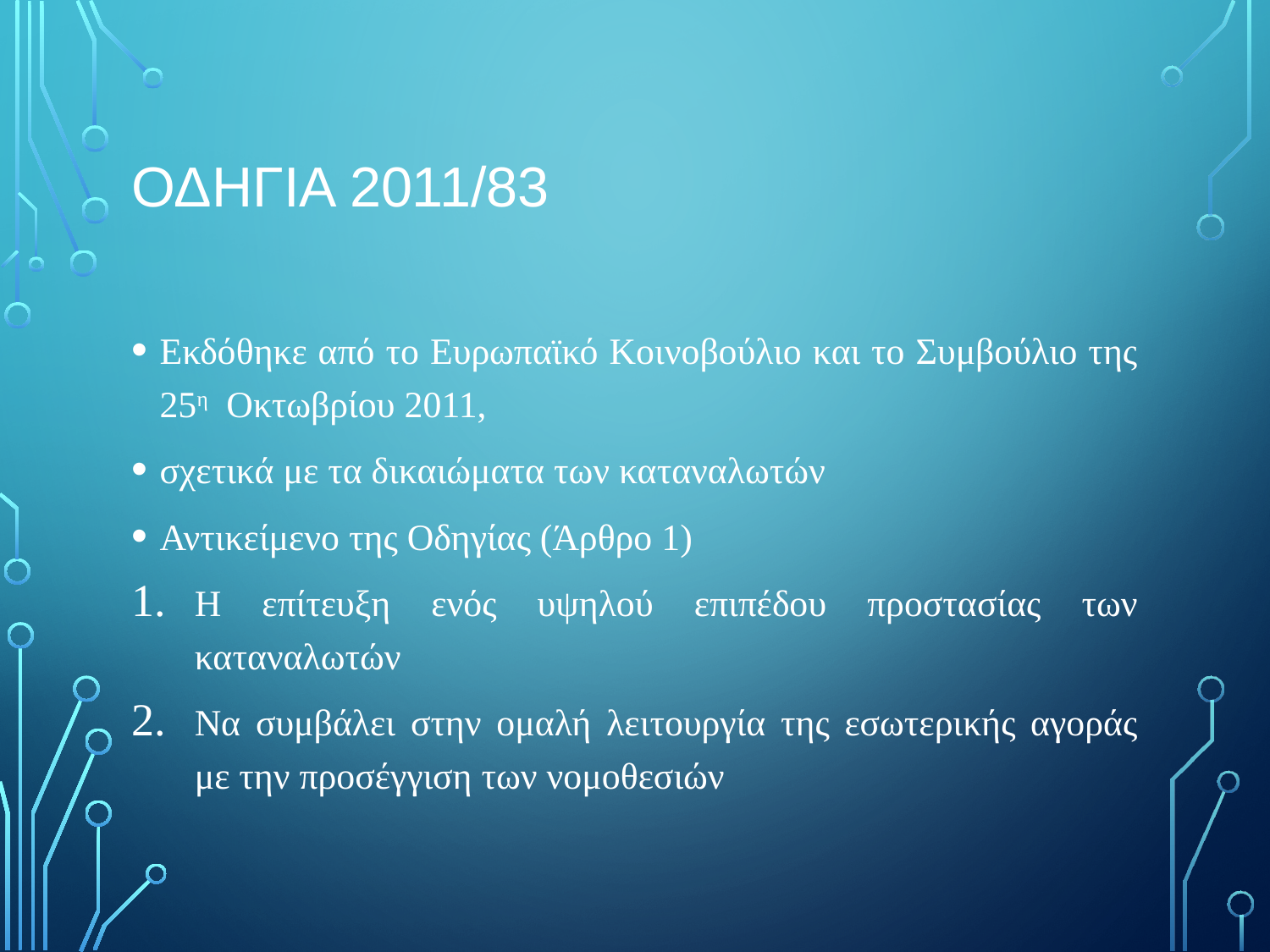

# ΟδηγIα 2011/83
Εκδόθηκε από το Ευρωπαϊκό Κοινοβούλιο και το Συμβούλιο της 25η  Οκτωβρίου 2011,
σχετικά με τα δικαιώματα των καταναλωτών
Αντικείμενο της Οδηγίας (Άρθρο 1)
Η επίτευξη ενός υψηλού επιπέδου προστασίας των καταναλωτών
Να συμβάλει στην ομαλή λειτουργία της εσωτερικής αγοράς με την προσέγγιση των νομοθεσιών